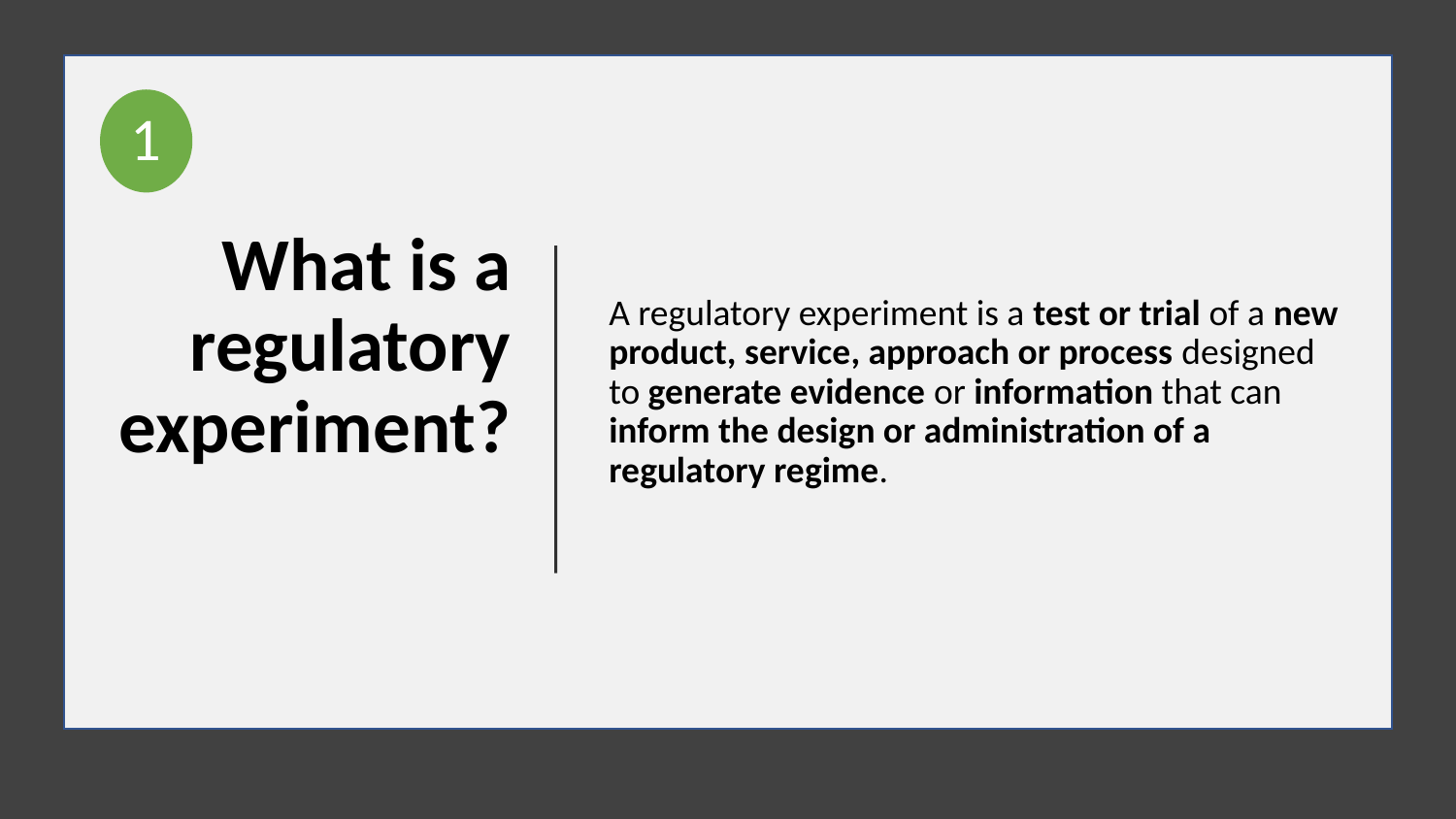

1
# What is a regulatory experiment?
A regulatory experiment is a test or trial of a new product, service, approach or process designed to generate evidence or information that can inform the design or administration of a regulatory regime.